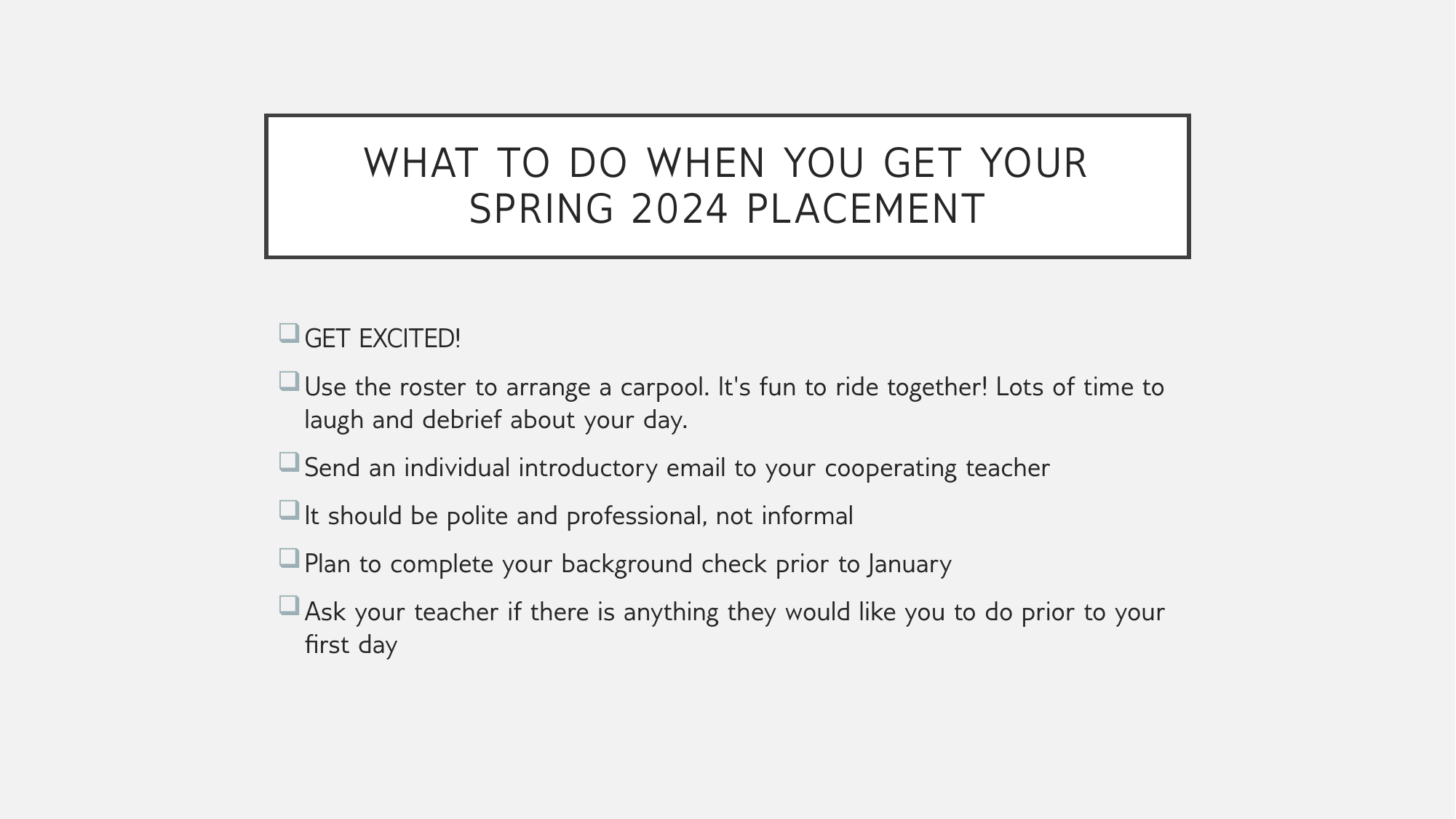

# What to do when you get your Spring 2024 placement
GET EXCITED!
Use the roster to arrange a carpool. It's fun to ride together! Lots of time to laugh and debrief about your day.
Send an individual introductory email to your cooperating teacher
It should be polite and professional, not informal
Plan to complete your background check prior to January
Ask your teacher if there is anything they would like you to do prior to your first day